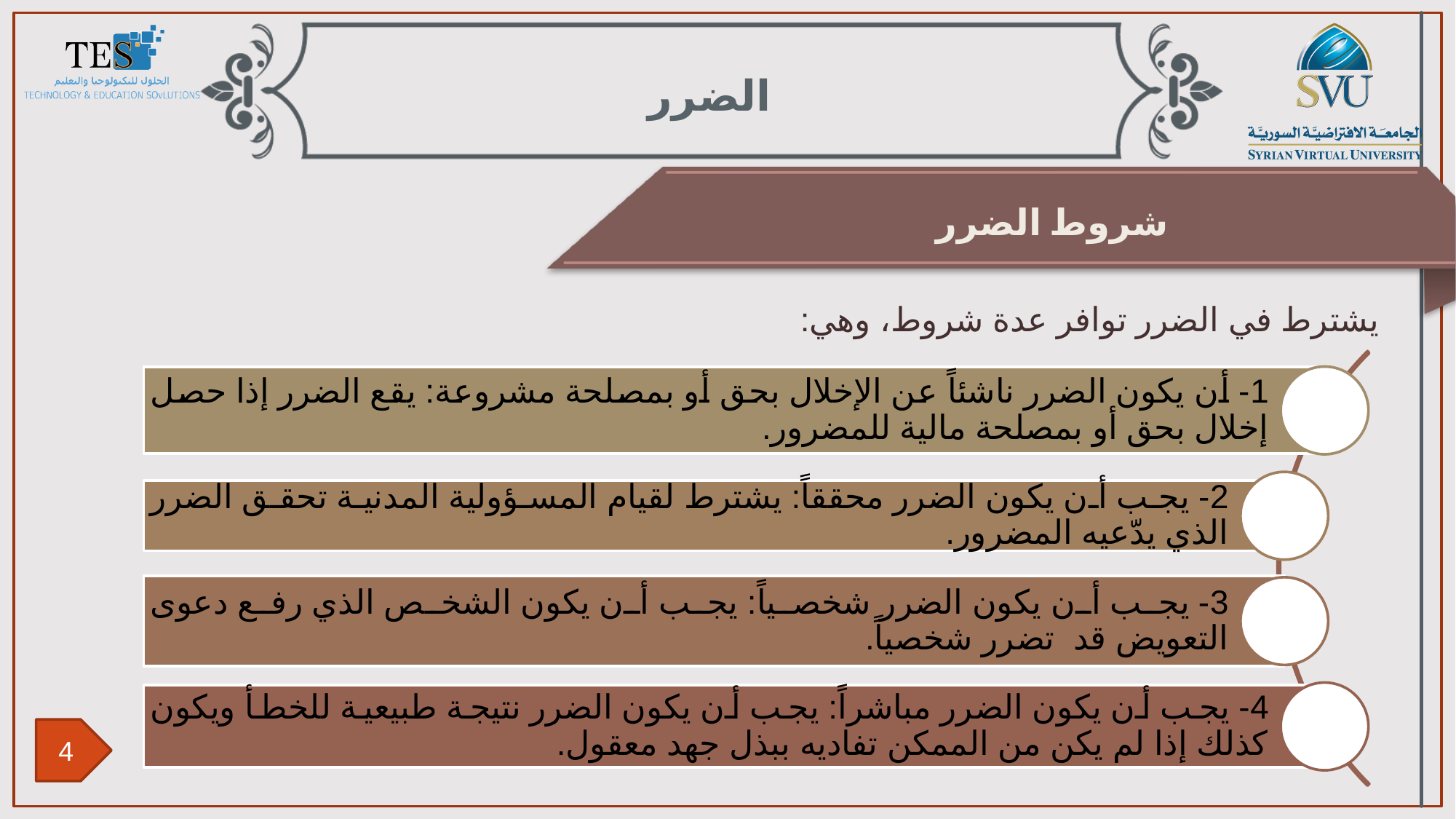

الضرر
شروط الضرر
يشترط في الضرر توافر عدة شروط، وهي:
1- أن يكون الضرر ناشئاً عن الإخلال بحق أو بمصلحة مشروعة: يقع الضرر إذا حصل إخلال بحق أو بمصلحة مالية للمضرور.
2- يجب أن يكون الضرر محققاً: يشترط لقيام المسؤولية المدنية تحقق الضرر الذي يدّعيه المضرور.
3- يجب أن يكون الضرر شخصياً: يجب أن يكون الشخص الذي رفع دعوى التعويض قد  تضرر شخصياً.
4- يجب أن يكون الضرر مباشراً: يجب أن يكون الضرر نتيجة طبيعية للخطأ ويكون كذلك إذا لم يكن من الممكن تفاديه ببذل جهد معقول.